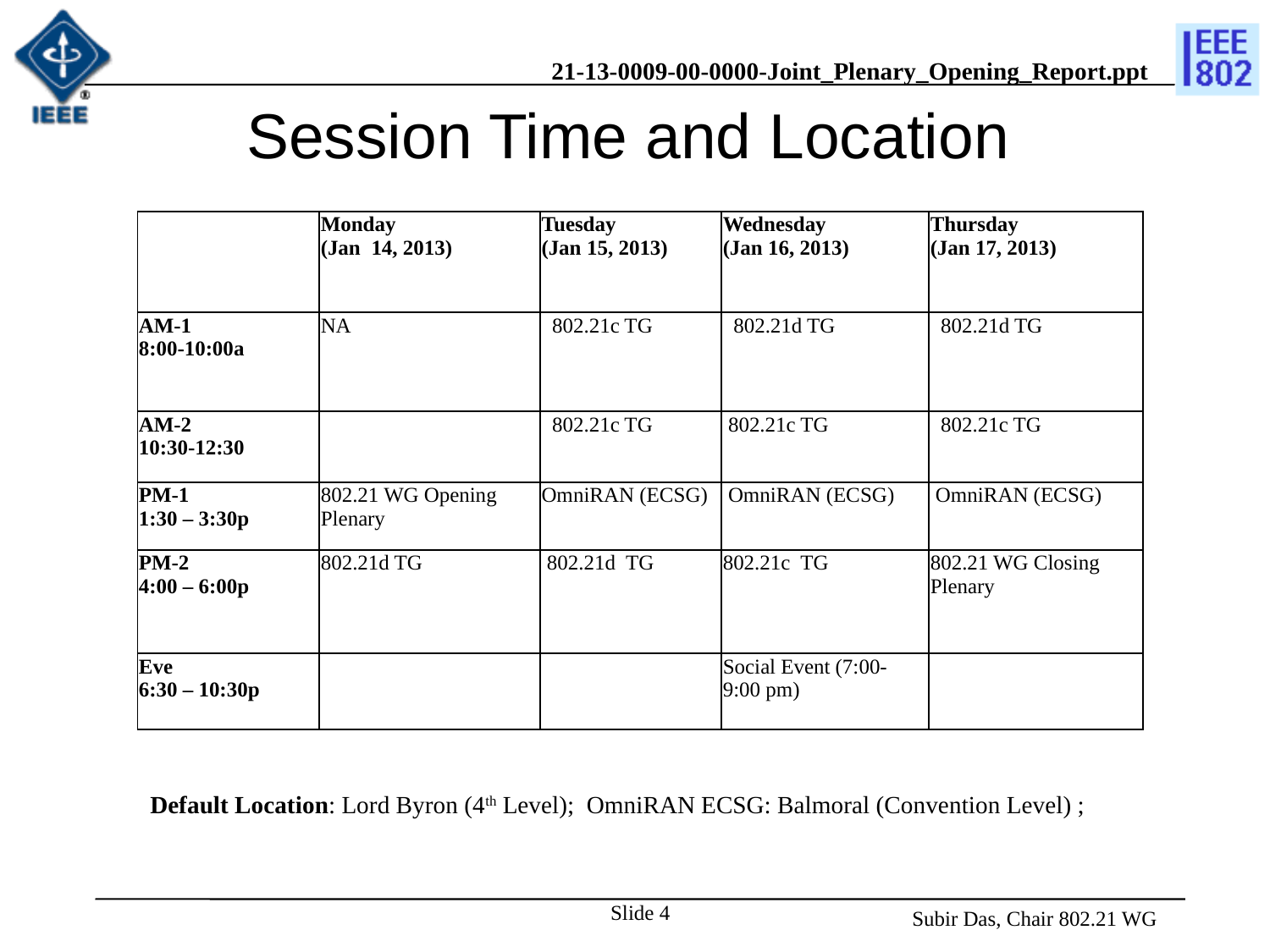

# Session Time and Location
|  | Monday (Jan 14, 2013) | Tuesday (Jan 15, 2013) | Wednesday (Jan 16, 2013) | Thursday (Jan 17, 2013) |
| --- | --- | --- | --- | --- |
| AM-1 8:00-10:00a | NA | 802.21c TG | 802.21d TG | 802.21d TG |
| AM-2 10:30-12:30 |  | 802.21c TG | 802.21c TG | 802.21c TG |
| PM-1 1:30 – 3:30p | 802.21 WG Opening Plenary | OmniRAN (ECSG) | OmniRAN (ECSG) | OmniRAN (ECSG) |
| PM-2 4:00 – 6:00p | 802.21d TG | 802.21d TG | 802.21c TG | 802.21 WG Closing Plenary |
| Eve 6:30 – 10:30p |  |  | Social Event (7:00- 9:00 pm) |  |
Default Location: Lord Byron (4th Level);  OmniRAN ECSG: Balmoral (Convention Level) ;
Slide 4
  Subir Das, Chair 802.21 WG